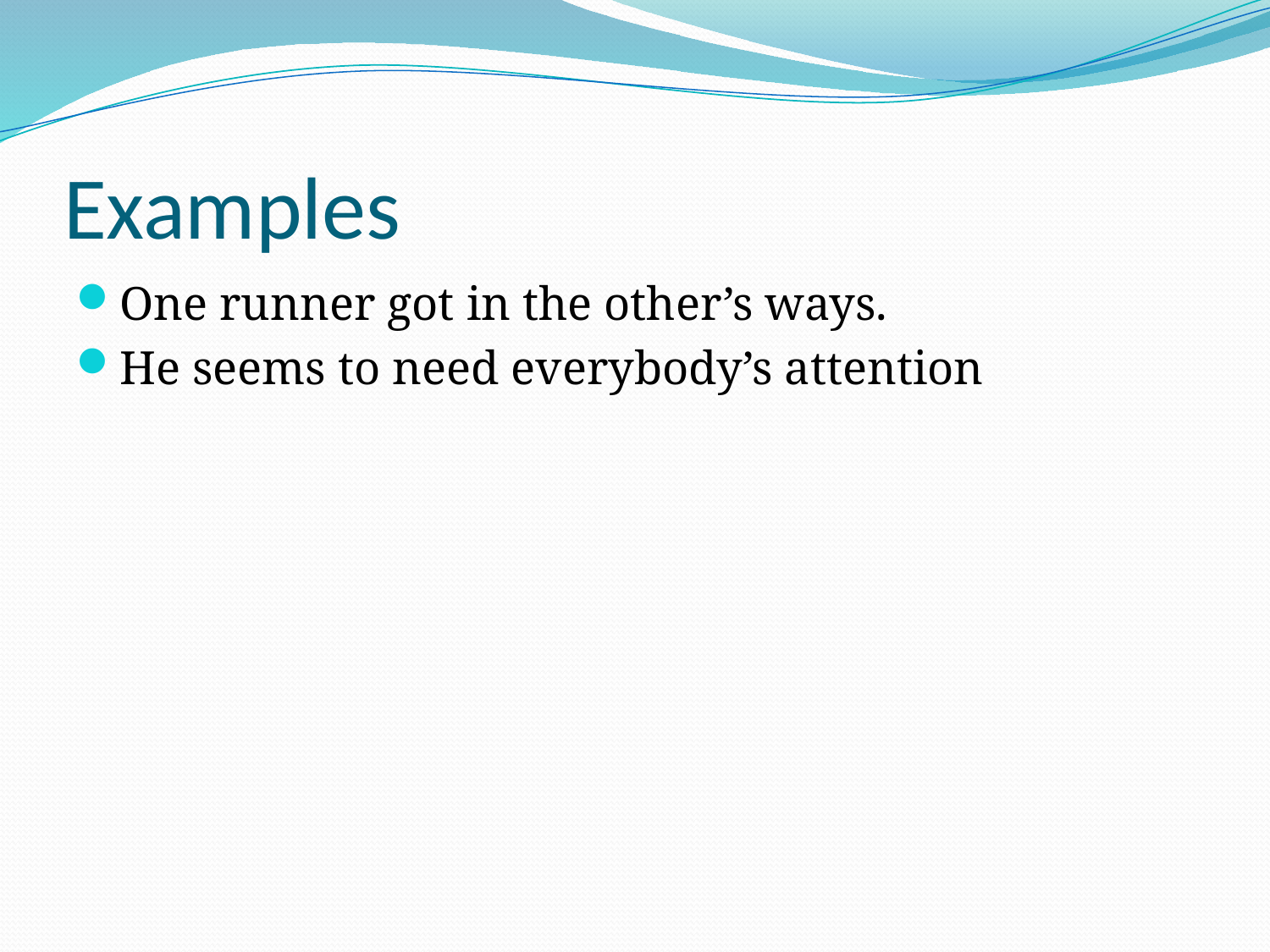

# Examples
One runner got in the other’s ways.
He seems to need everybody’s attention